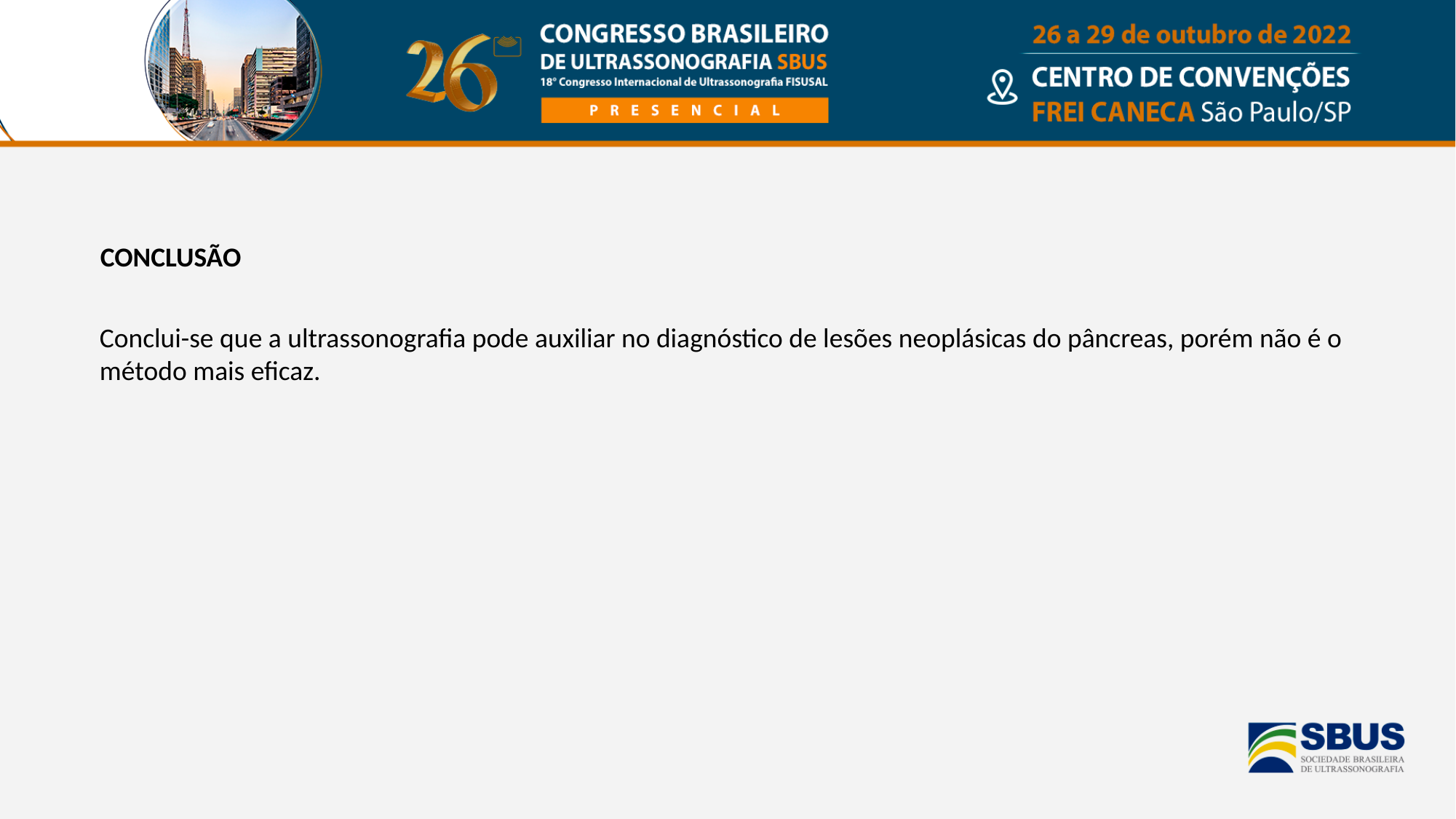

CONCLUSÃO
Conclui-se que a ultrassonografia pode auxiliar no diagnóstico de lesões neoplásicas do pâncreas, porém não é o método mais eficaz.